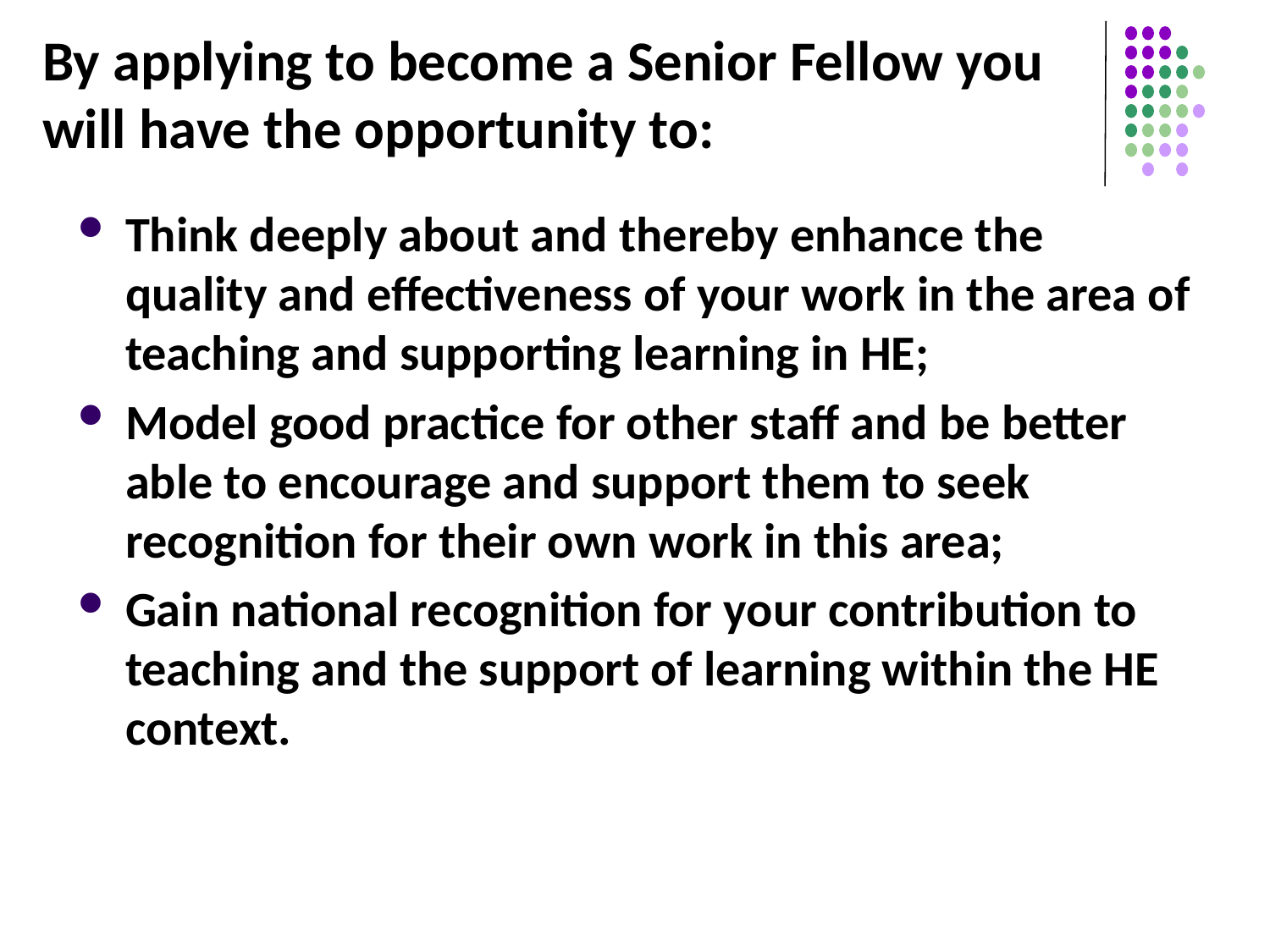

# By applying to become a Senior Fellow you will have the opportunity to:
Think deeply about and thereby enhance the quality and effectiveness of your work in the area of teaching and supporting learning in HE;
Model good practice for other staff and be better able to encourage and support them to seek recognition for their own work in this area;
Gain national recognition for your contribution to teaching and the support of learning within the HE context.